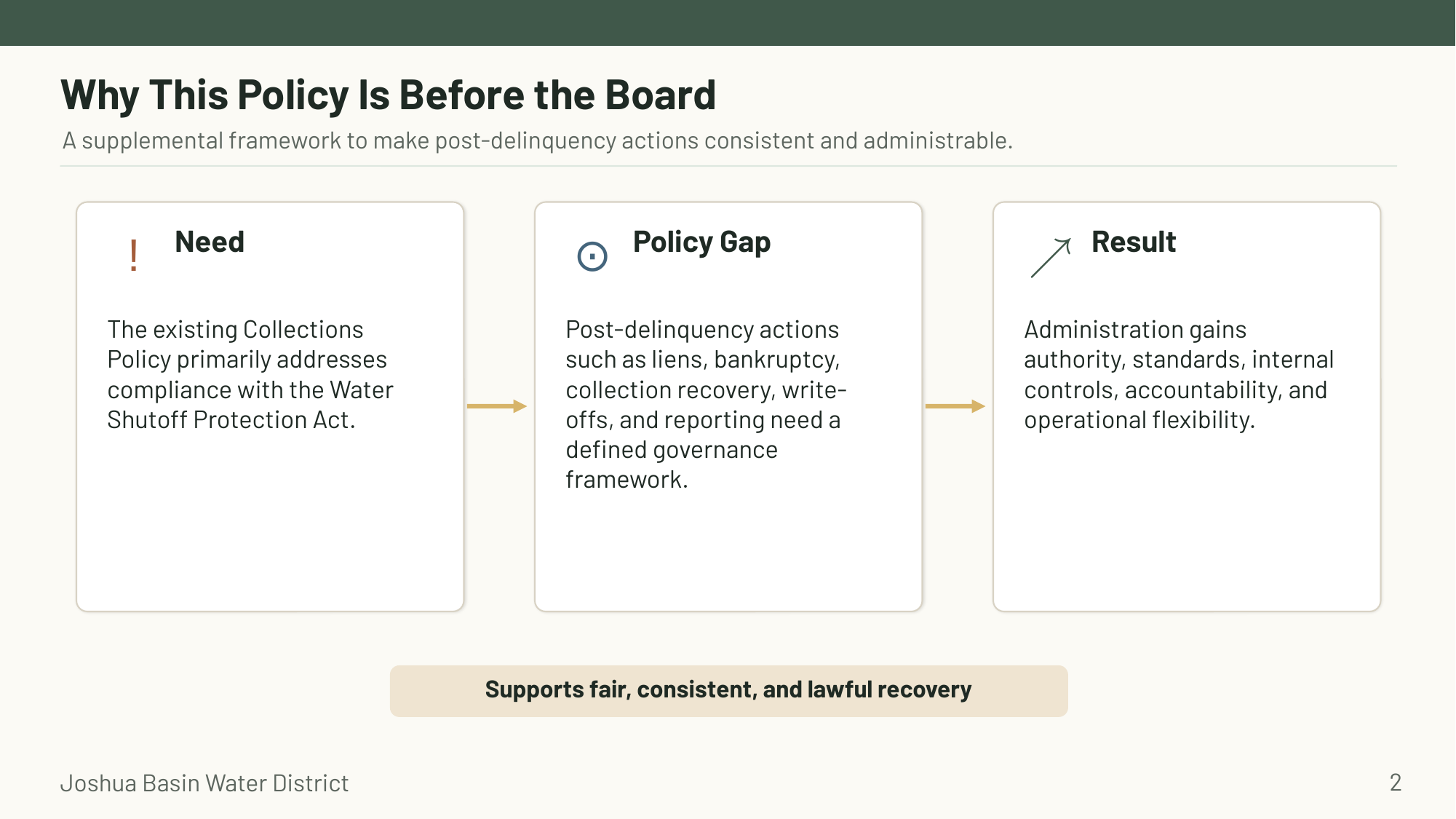

Why This Policy Is Before the Board
A supplemental framework to make post-delinquency actions consistent and administrable.

!
⊙
↗
Need
Policy Gap
Result
The existing Collections Policy primarily addresses compliance with the Water Shutoff Protection Act.
Post-delinquency actions such as liens, bankruptcy, collection recovery, write-offs, and reporting need a defined governance framework.
Administration gains authority, standards, internal controls, accountability, and operational flexibility.

Supports fair, consistent, and lawful recovery
2
Joshua Basin Water District